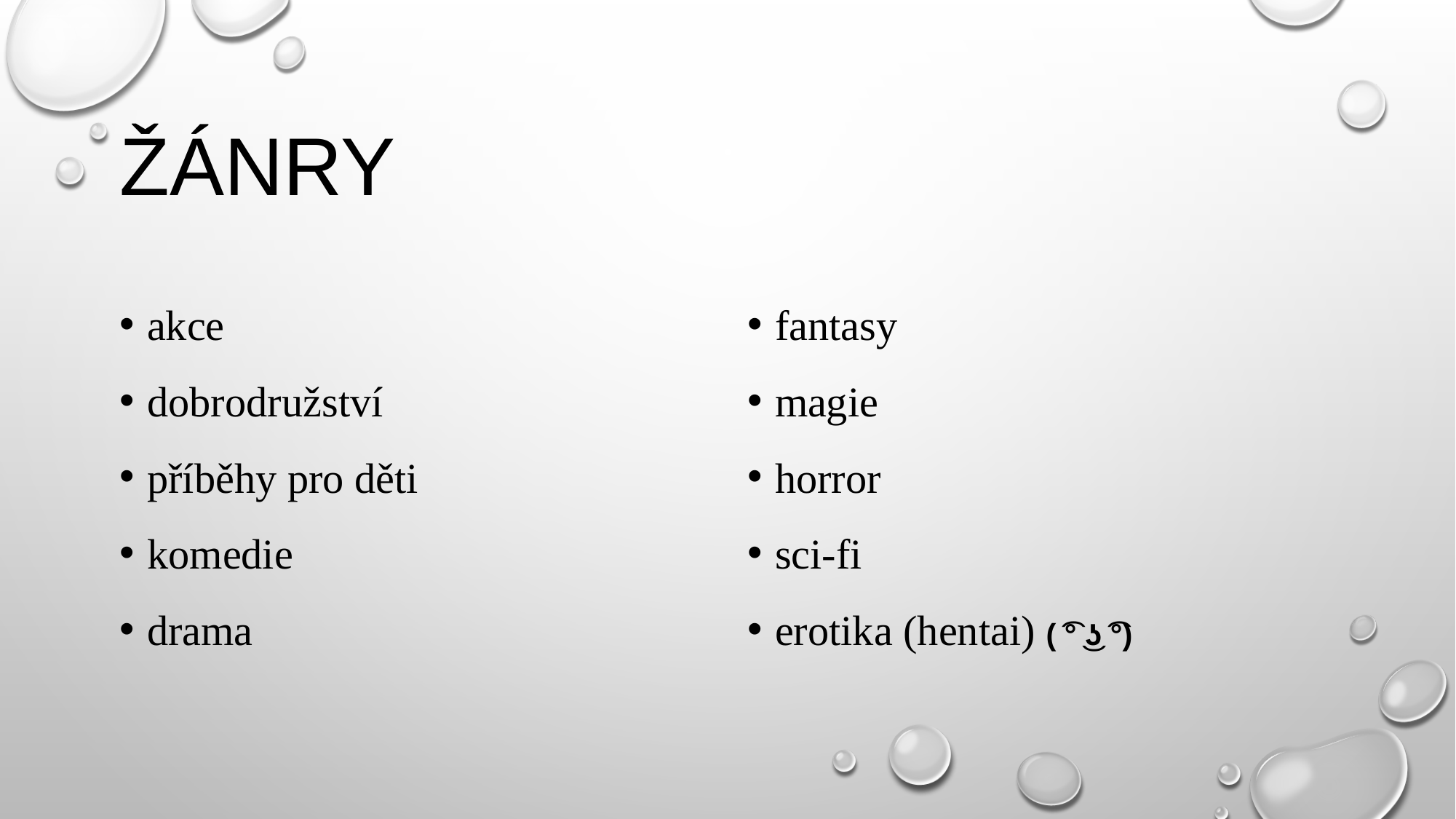

# žánry
akce
dobrodružství
příběhy pro děti
komedie
drama
fantasy
magie
horror
sci-fi
erotika (hentai) ( ͡° ͜ʖ ͡°)